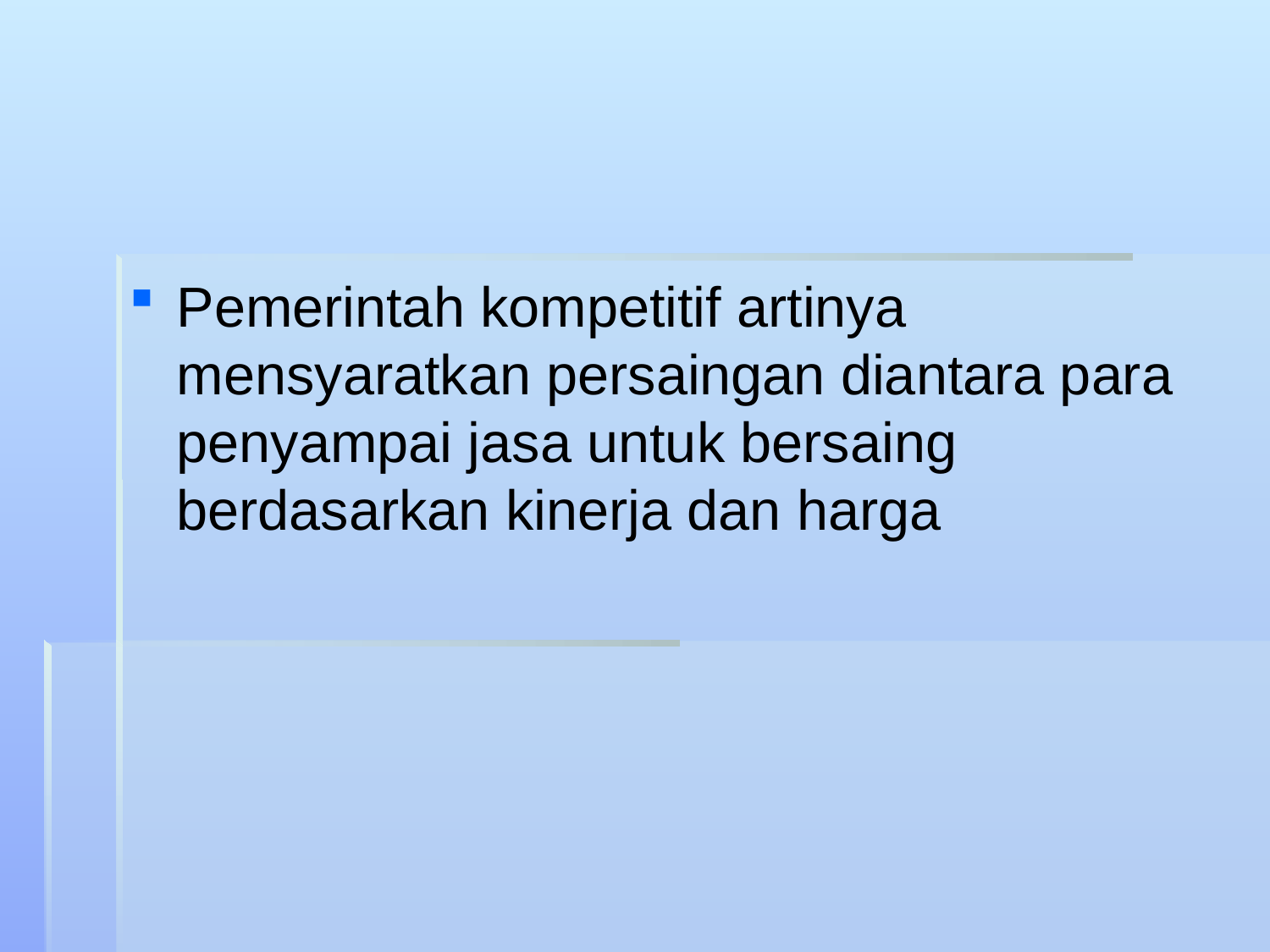

#
Pemerintah kompetitif artinya mensyaratkan persaingan diantara para penyampai jasa untuk bersaing berdasarkan kinerja dan harga